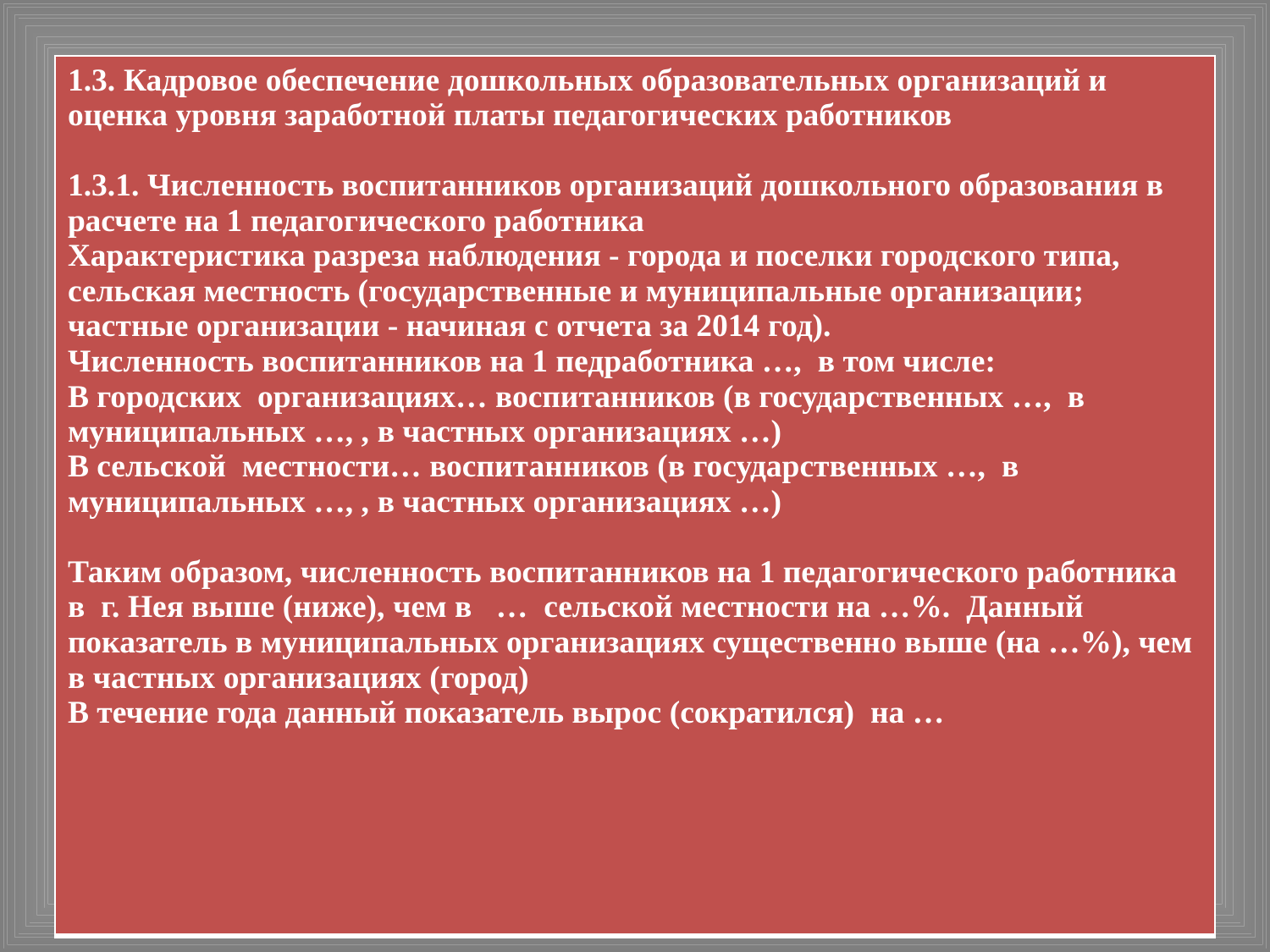

| 1.3. Кадровое обеспечение дошкольных образовательных организаций и оценка уровня заработной платы педагогических работников   1.3.1. Численность воспитанников организаций дошкольного образования в расчете на 1 педагогического работника Характеристика разреза наблюдения - города и поселки городского типа, сельская местность (государственные и муниципальные организации; частные организации - начиная с отчета за 2014 год). Численность воспитанников на 1 педработника …, в том числе: В городских организациях… воспитанников (в государственных …, в муниципальных …, , в частных организациях …) В сельской местности… воспитанников (в государственных …, в муниципальных …, , в частных организациях …) Таким образом, численность воспитанников на 1 педагогического работника в г. Нея выше (ниже), чем в … сельской местности на …%. Данный показатель в муниципальных организациях существенно выше (на …%), чем в частных организациях (город) В течение года данный показатель вырос (сократился) на … |
| --- |